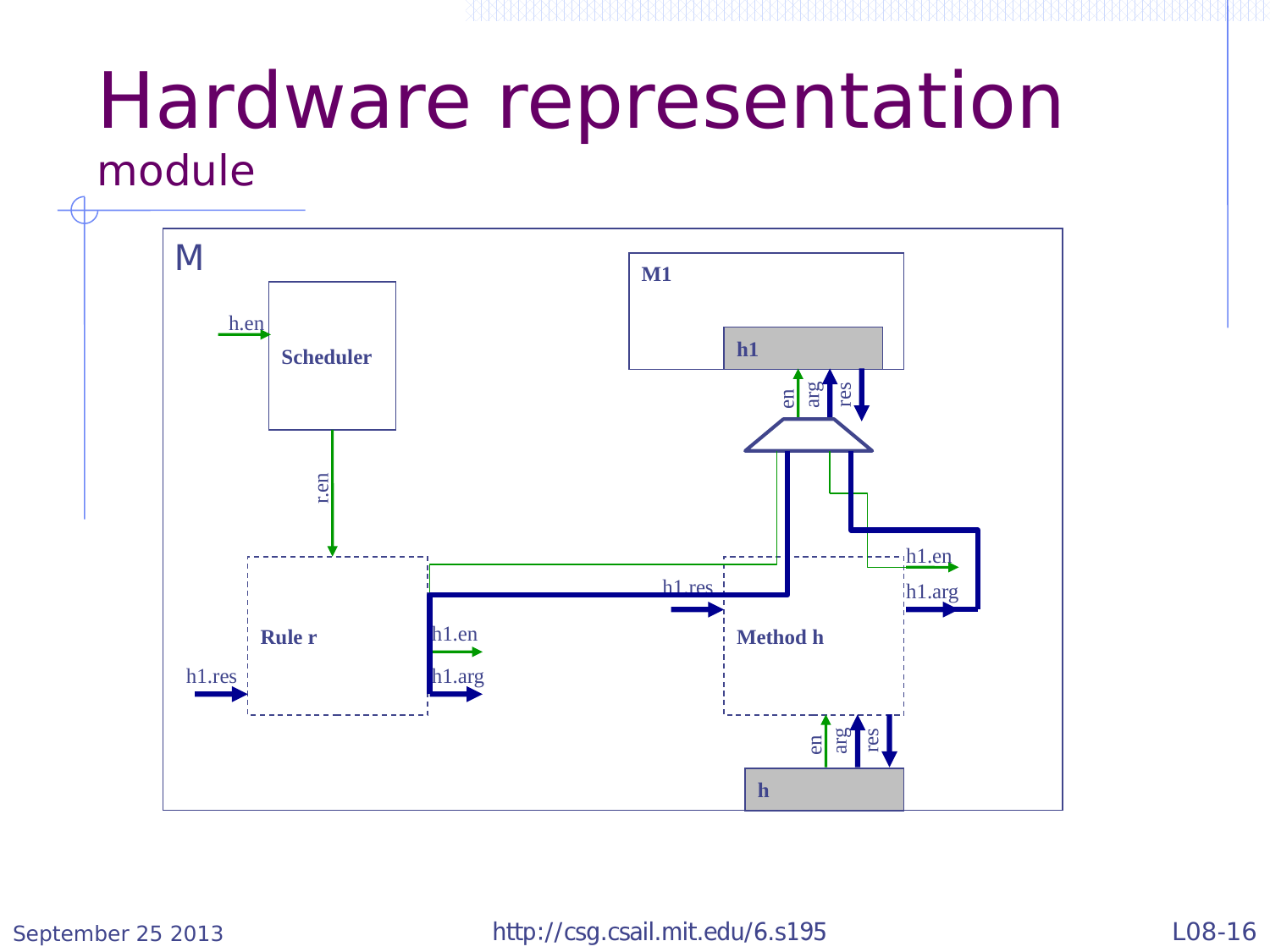

# Hardware representation module

M
M1

Scheduler
h.en

h1

en
arg
res

r.en
h1.en

Rule r
Method h
h1.res
h1.arg

h1.en

h1.res
h1.arg

en
res
arg
h
September 25 2013
http://csg.csail.mit.edu/6.s195
L08-16